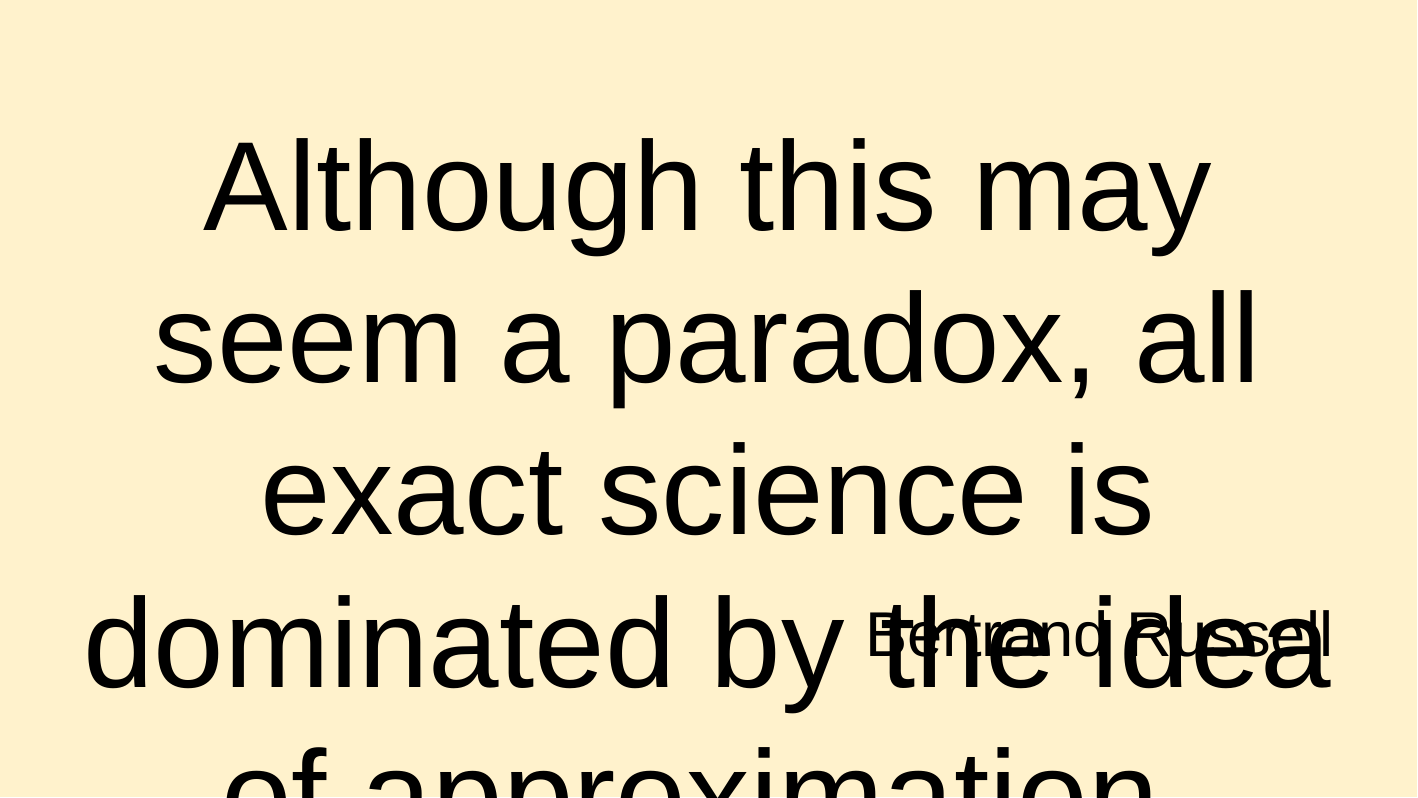

Although this may seem a paradox, all exact science is dominated by the idea of approximation.
Bertrand Russell